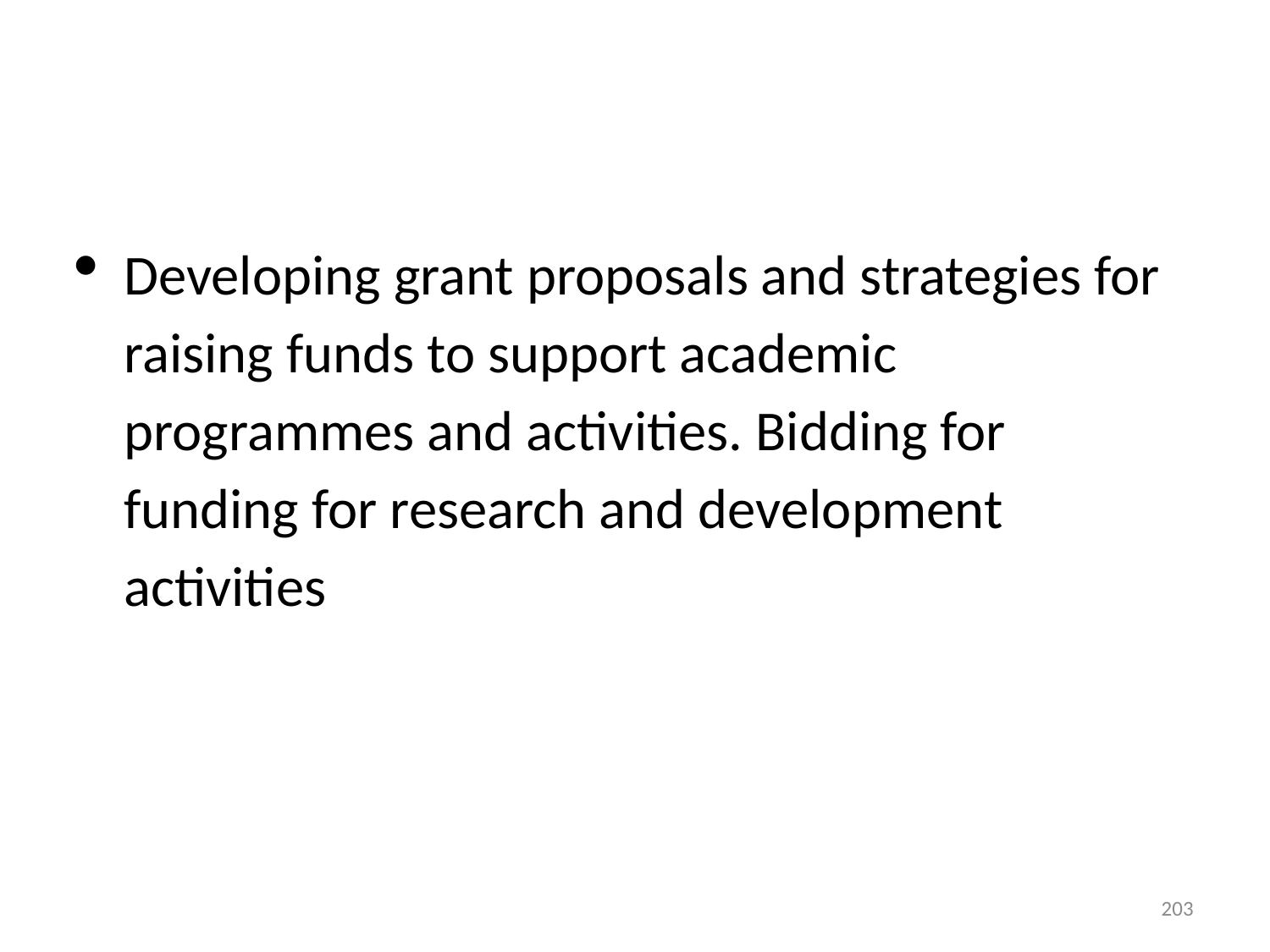

#
Developing grant proposals and strategies for raising funds to support academic programmes and activities. Bidding for funding for research and development activities

203